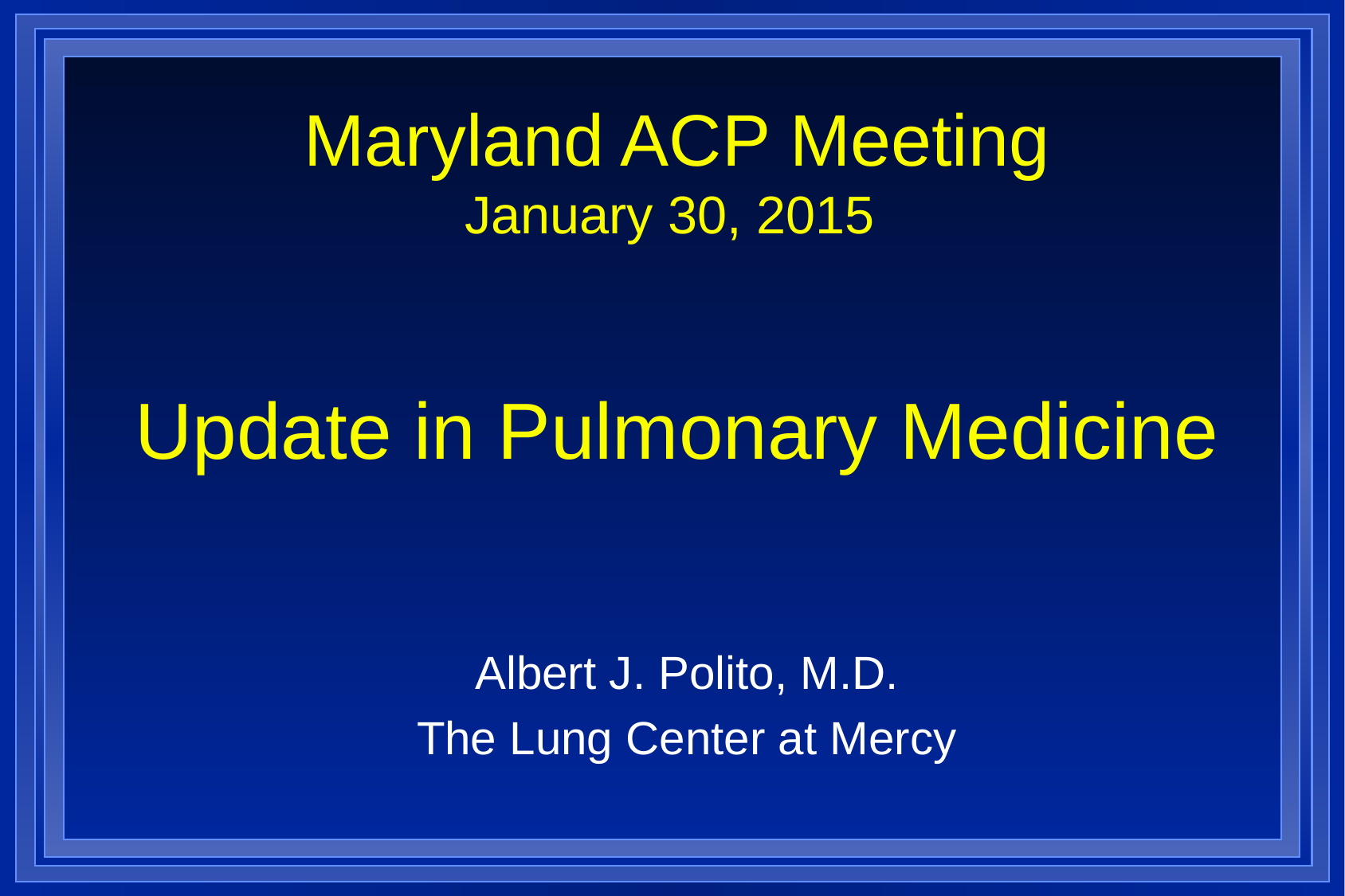

# Maryland ACP Meeting January 30, 2015 Update in Pulmonary Medicine
Albert J. Polito, M.D.
The Lung Center at Mercy